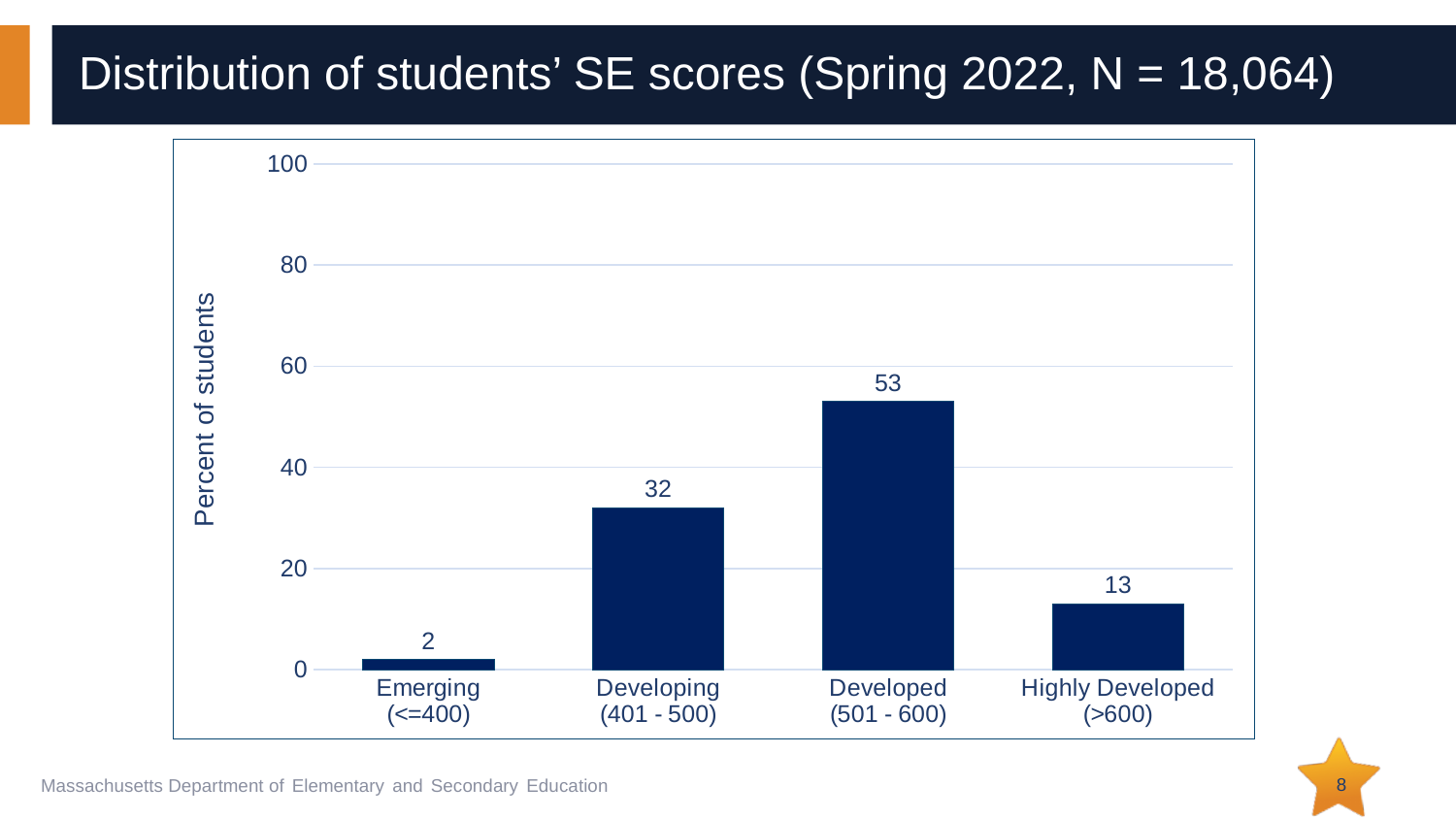

# Distribution of students’ SE scores (Spring 2022, N = 18,064)

### Chart

| Category | Series 1 |
|---|---|
| Emerging
(<=400) | 2.0 |
| Developing
(401 - 500) | 32.0 |
| Developed
(501 - 600) | 53.0 |
| Highly Developed
(>600) | 13.0 |
8